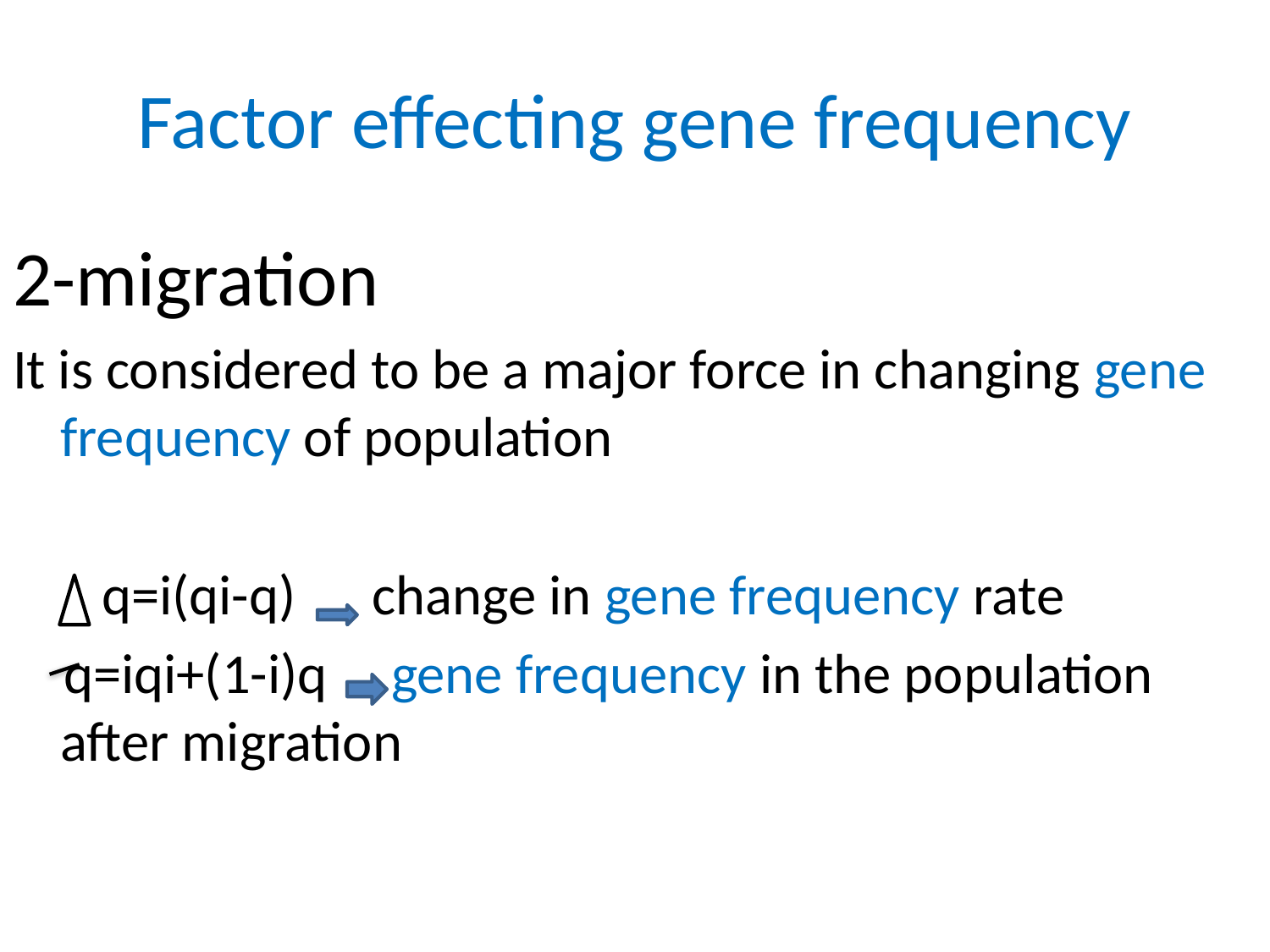

# Factor effecting gene frequency
2-migration
It is considered to be a major force in changing gene frequency of population

       q=i(qi-q)      change in gene frequency rate
    q=iqi+(1-i)q     gene frequency in the population after migration